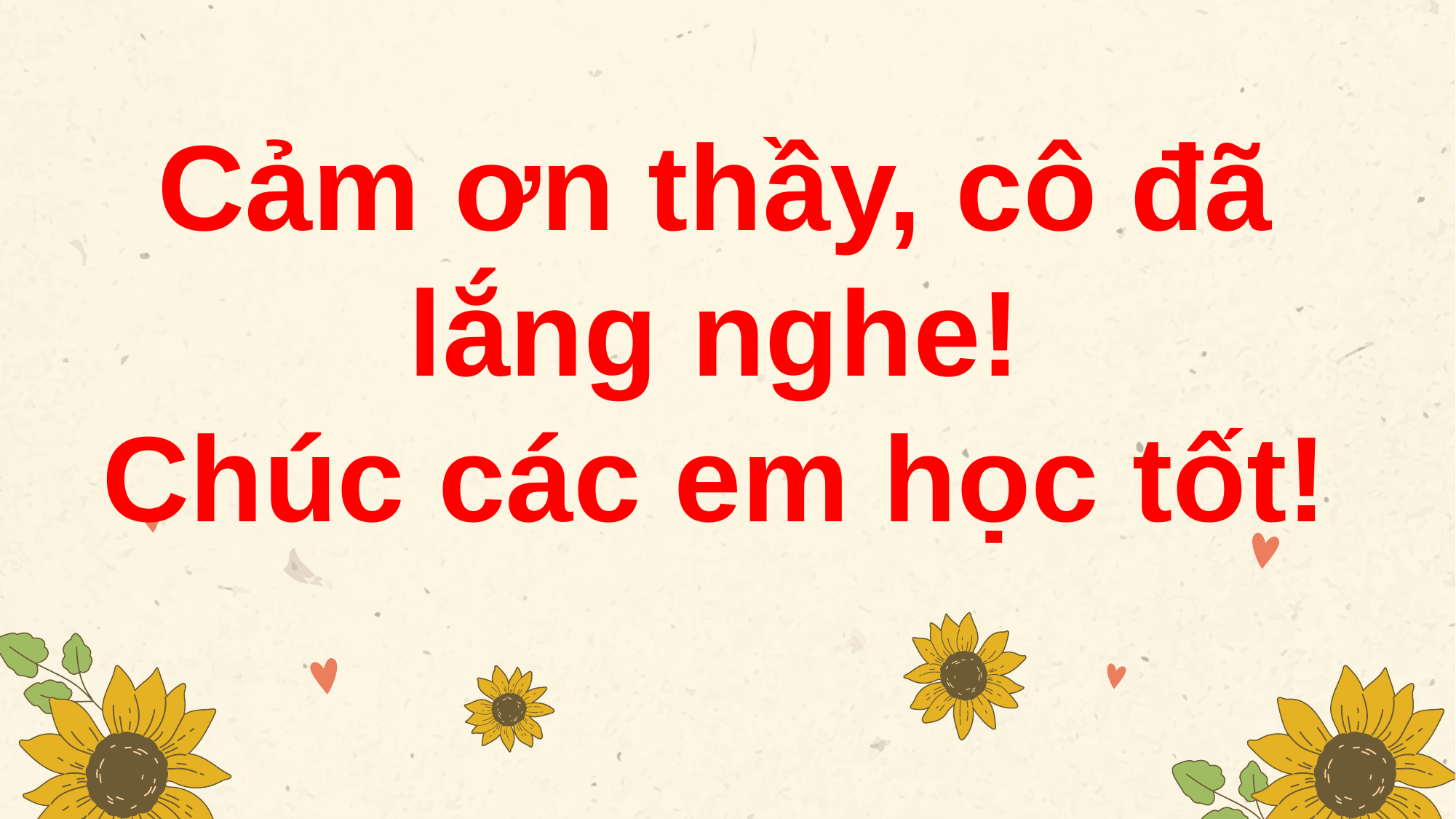

Cảm ơn thầy, cô đã lắng nghe!
Chúc các em học tốt!